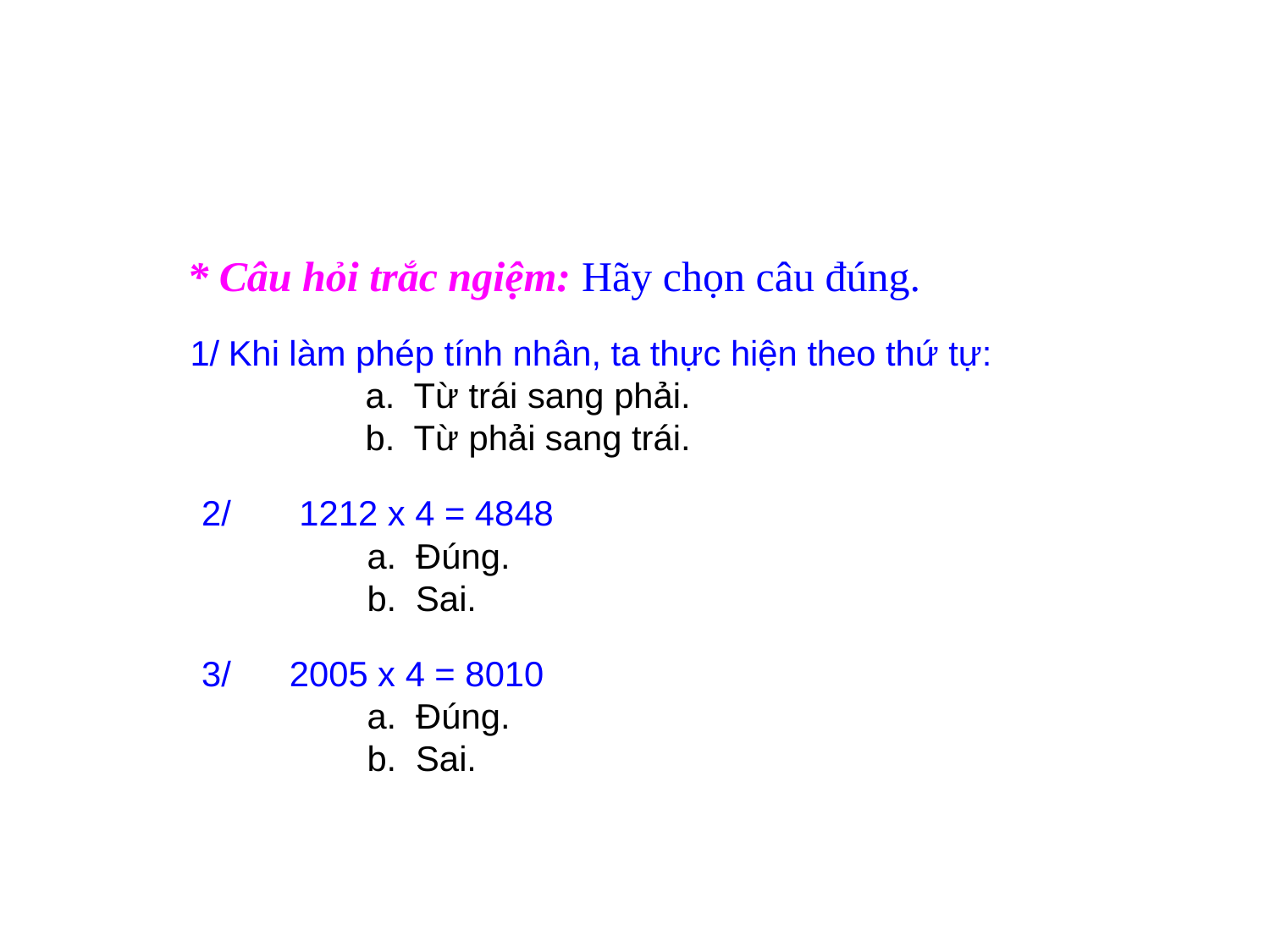

* Câu hỏi trắc ngiệm: Hãy chọn câu đúng.
1/ Khi làm phép tính nhân, ta thực hiện theo thứ tự:
                  a.  Từ trái sang phải.
                  b.  Từ phải sang trái.
2/       1212 x 4 = 4848
                 a.  Đúng.
                 b.  Sai.
3/      2005 x 4 = 8010
                 a.  Đúng.
                 b.  Sai.